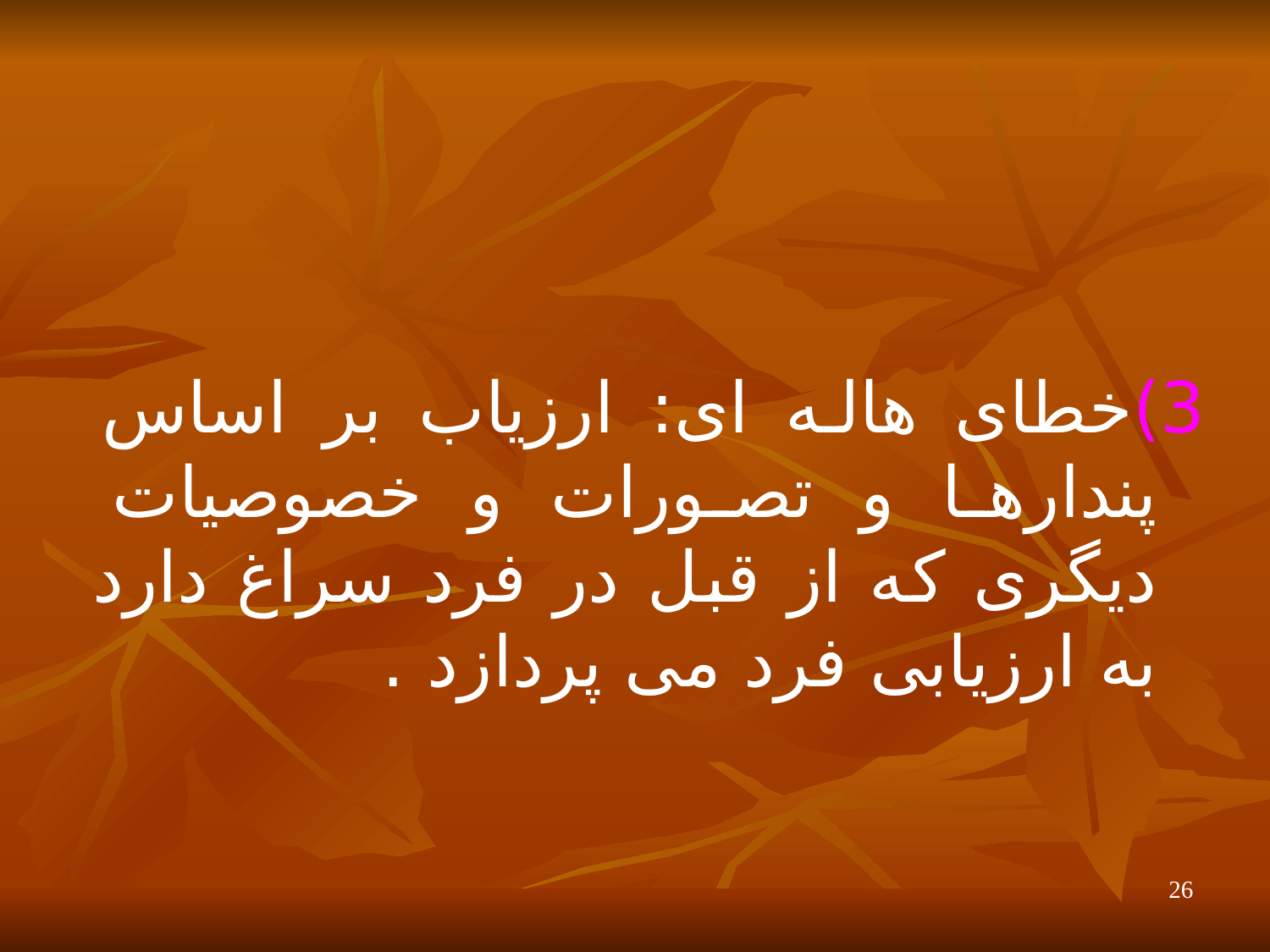

3)خطای هاله ای: ارزیاب بر اساس پندارها و تصورات و خصوصیات دیگری که از قبل در فرد سراغ دارد به ارزیابی فرد می پردازد .
26